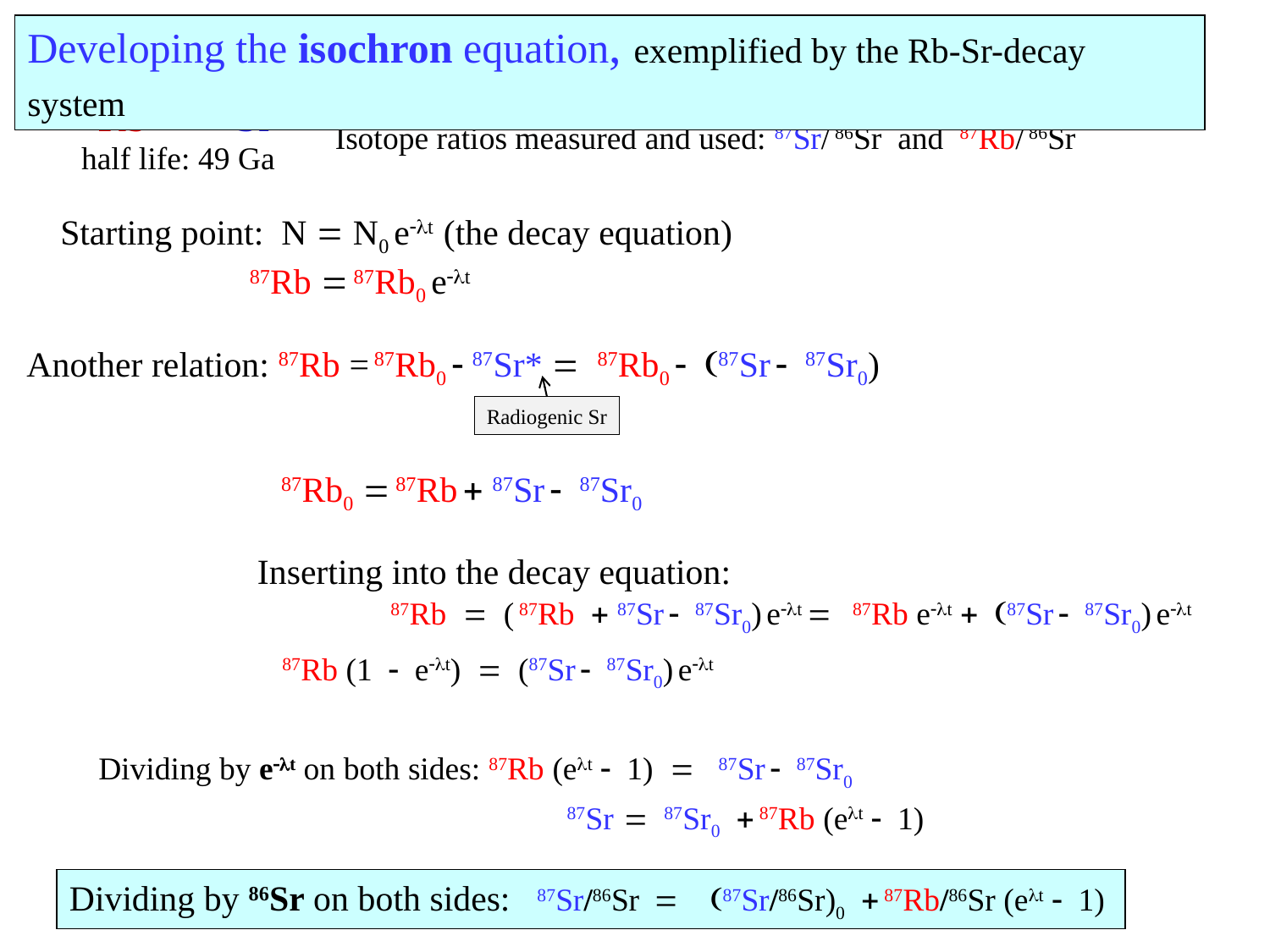

Developing the isochron equation, exemplified by the Rb-Sr-decay system
87Rb → 87Sr
 half life: 49 Ga
Isotope ratios measured and used: 87Sr/ 86Sr  and  87Rb/ 86Sr
Starting point:  N = N0 e−λt  (the decay equation)
	       87Rb = 87Rb0 e−λt
Another relation: 87Rb = 87Rb0 − 87Sr* =  87Rb0 − (87Sr − 87Sr0)
Radiogenic Sr
87Rb0 = 87Rb + 87Sr − 87Sr0
Inserting into the decay equation:
               87Rb  =  ( 87Rb + 87Sr − 87Sr0) e−λt =   87Rb e−λt + (87Sr − 87Sr0) e−λt
87Rb (1 − e−λt)  =  (87Sr − 87Sr0) e−λt
Dividing by e−λt on both sides: 87Rb (eλt − 1)  =  87Sr − 87Sr0
                                                                                  87Sr  = 87Sr0 + 87Rb (eλt − 1)
Dividing by 86Sr on both sides:   87Sr/86Sr   =  (87Sr/86Sr)0 + 87Rb/86Sr (eλt − 1)